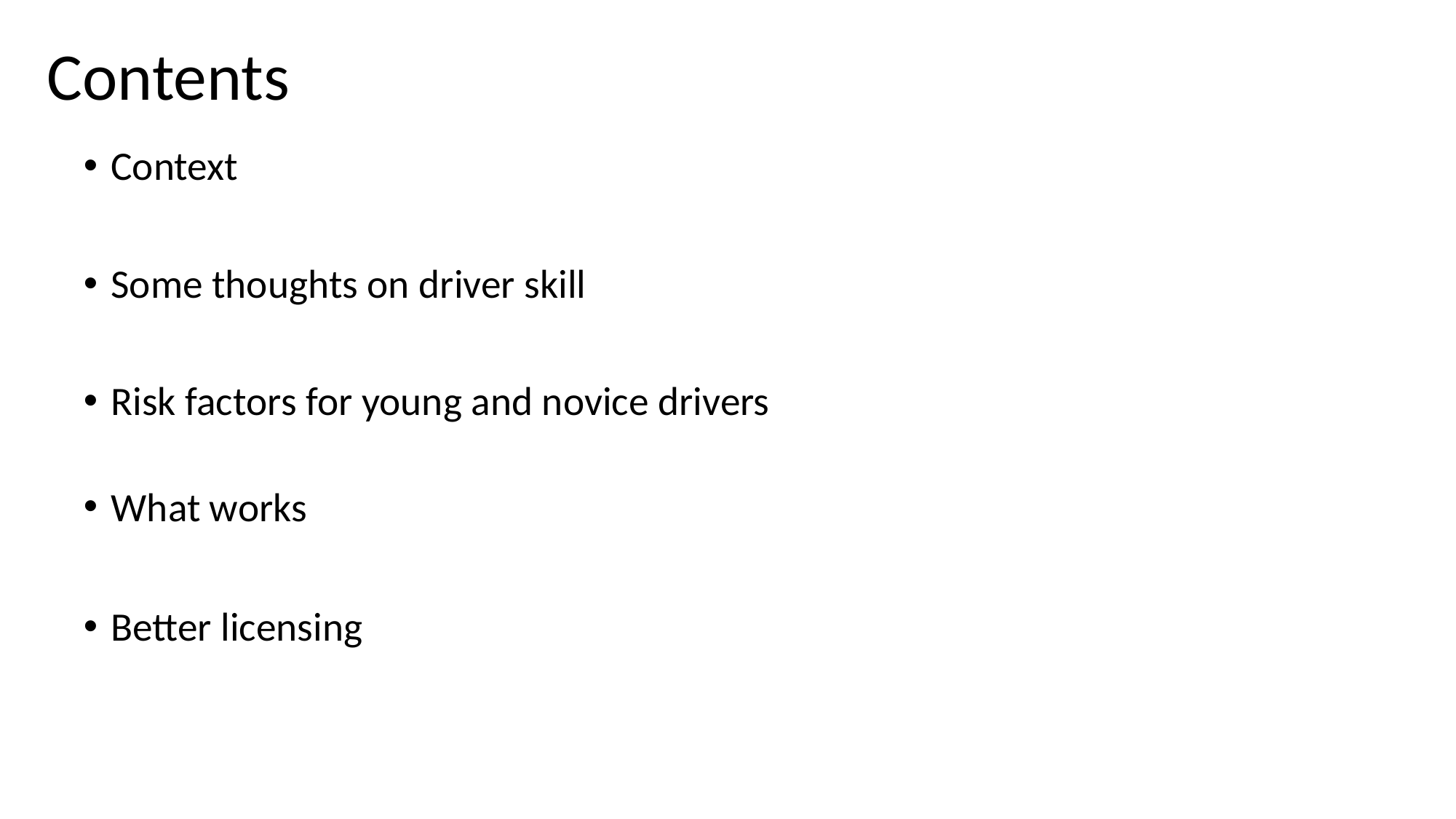

# Contents
Context

Some thoughts on driver skill

Risk factors for young and novice drivers

What works

Better licensing